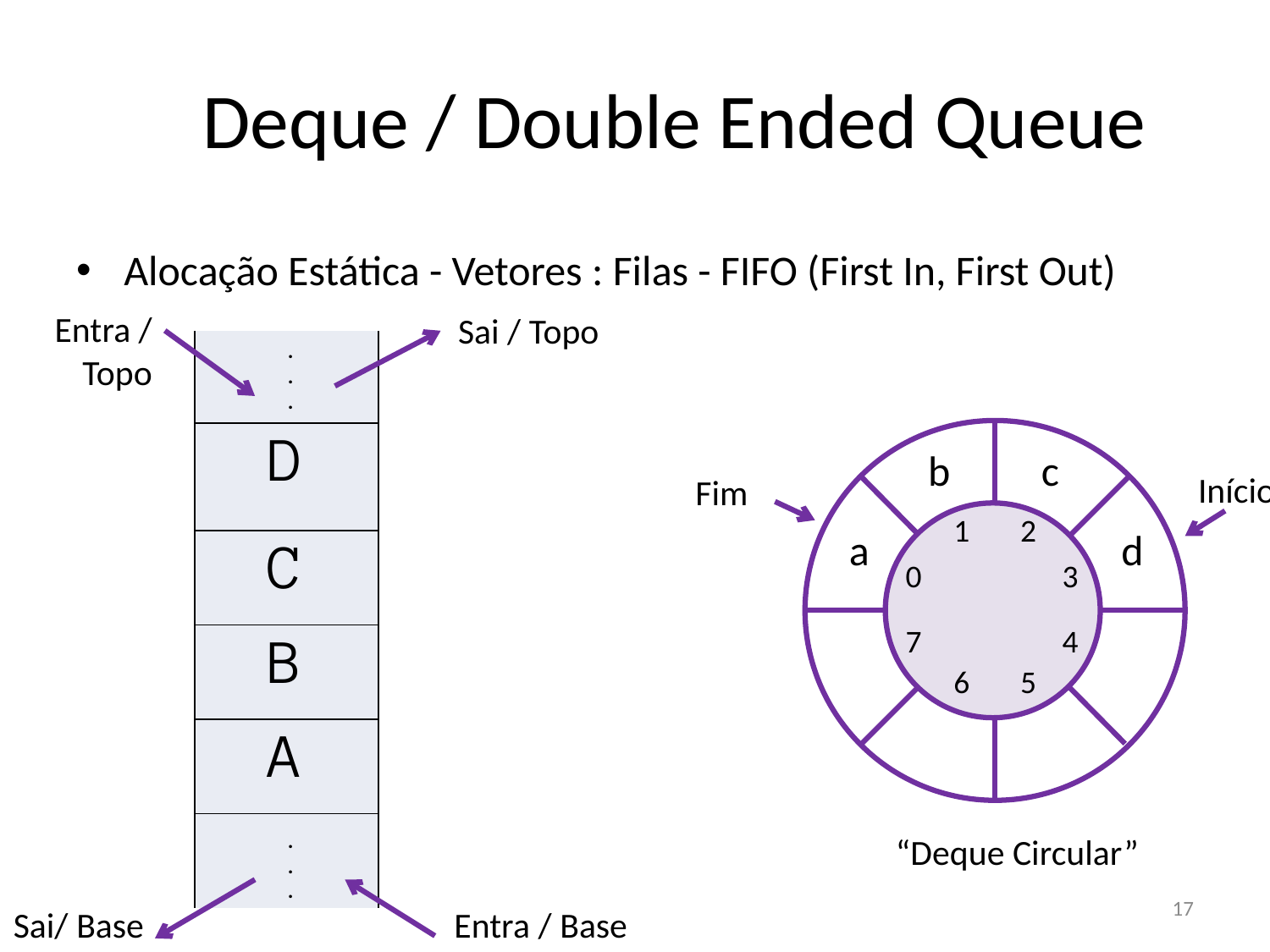

# Deque / Double Ended Queue
Alocação Estática - Vetores : Filas - FIFO (First In, First Out)
Entra / Topo
Sai / Topo
|  |
| --- |
| D |
| C |
| B |
| A |
|  |
.
.
.

b
c

1
2
a
d
0
3
7
4
6
5
Início
Fim
.
.
.
“Deque Circular”
17
Sai/ Base
Entra / Base